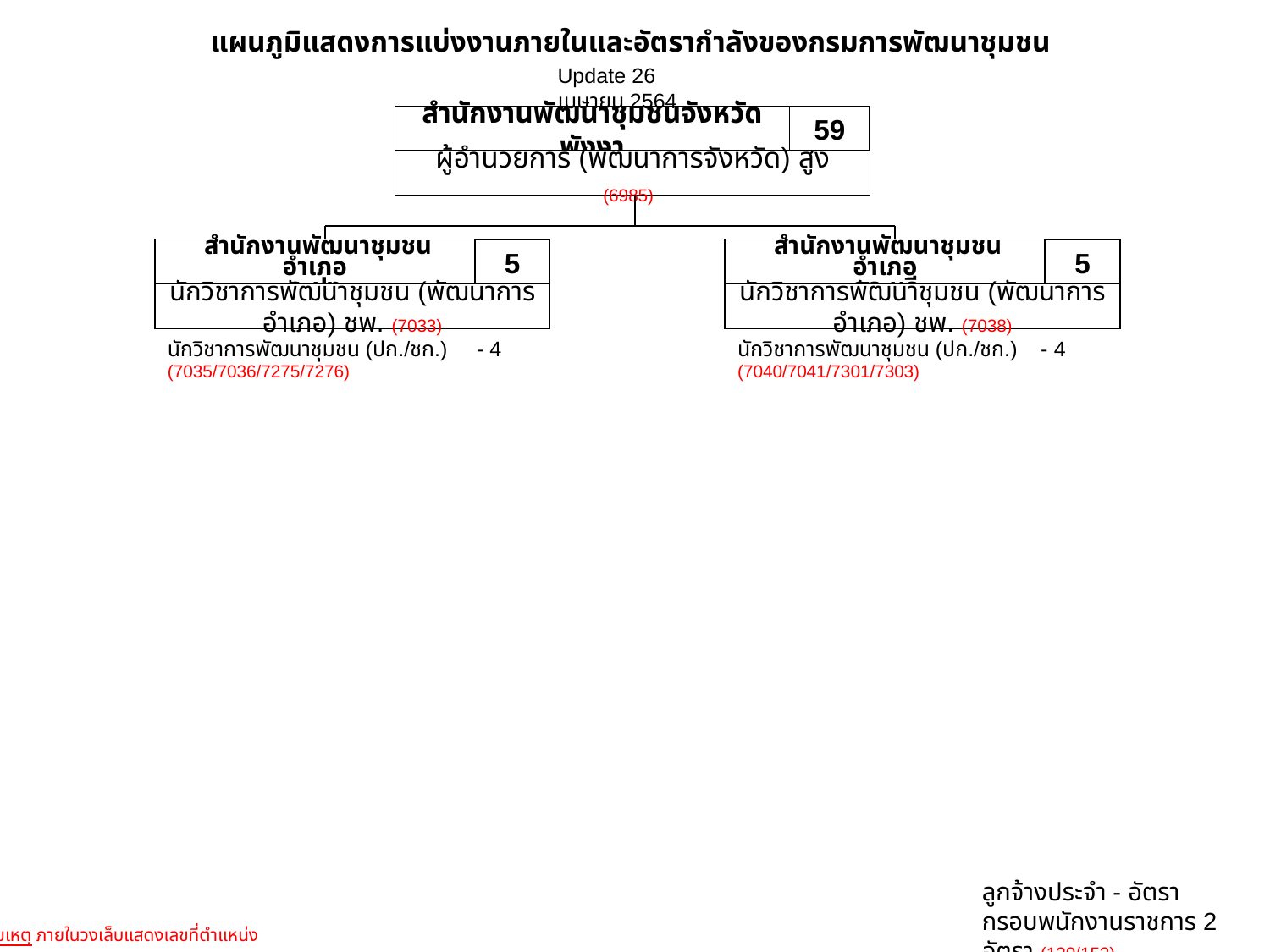

แผนภูมิแสดงการแบ่งงานภายในและอัตรากำลังของกรมการพัฒนาชุมชน
Update 26 เมษายน 2564
สำนักงานพัฒนาชุมชนจังหวัดพังงา
59
ผู้อำนวยการ (พัฒนาการจังหวัด) สูง (6985)

 สำนักงานพัฒนาชุมชนอำเภอ
กะปง
5
นักวิชาการพัฒนาชุมชน (พัฒนาการอำเภอ) ชพ. (7033)

 สำนักงานพัฒนาชุมชนอำเภอ
คุระบุรี
5
นักวิชาการพัฒนาชุมชน (พัฒนาการอำเภอ) ชพ. (7038)
นักวิชาการพัฒนาชุมชน (ปก./ชก.)     - 4
(7035/7036/7275/7276)
นักวิชาการพัฒนาชุมชน (ปก./ชก.)    - 4
(7040/7041/7301/7303)
ลูกจ้างประจำ - อัตรา
กรอบพนักงานราชการ 2 อัตรา (130/152)
หมายเหตุ ภายในวงเล็บแสดงเลขที่ตำแหน่ง